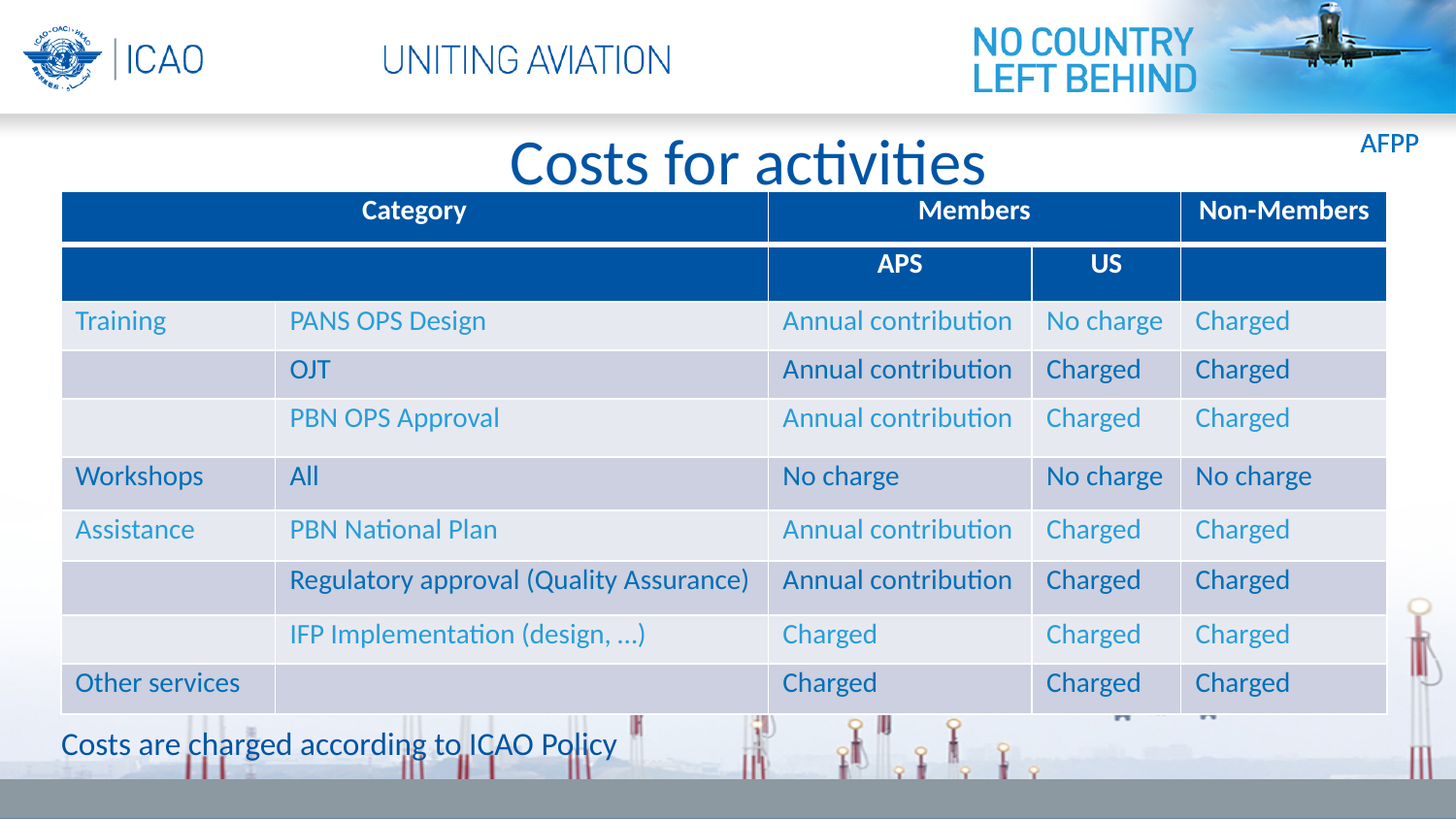

Costs for activities
AFPP
| Category |  | Members |  | Non-Members |
| --- | --- | --- | --- | --- |
|  |  | APS | US |  |
| Training | PANS OPS Design | Annual contribution | No charge | Charged |
|  | OJT | Annual contribution | Charged | Charged |
|  | PBN OPS Approval | Annual contribution | Charged | Charged |
| Workshops | All | No charge | No charge | No charge |
| Assistance | PBN National Plan | Annual contribution | Charged | Charged |
|  | Regulatory approval (Quality Assurance) | Annual contribution | Charged | Charged |
|  | IFP Implementation (design, …) | Charged | Charged | Charged |
| Other services |  | Charged | Charged | Charged |
Costs are charged according to ICAO Policy